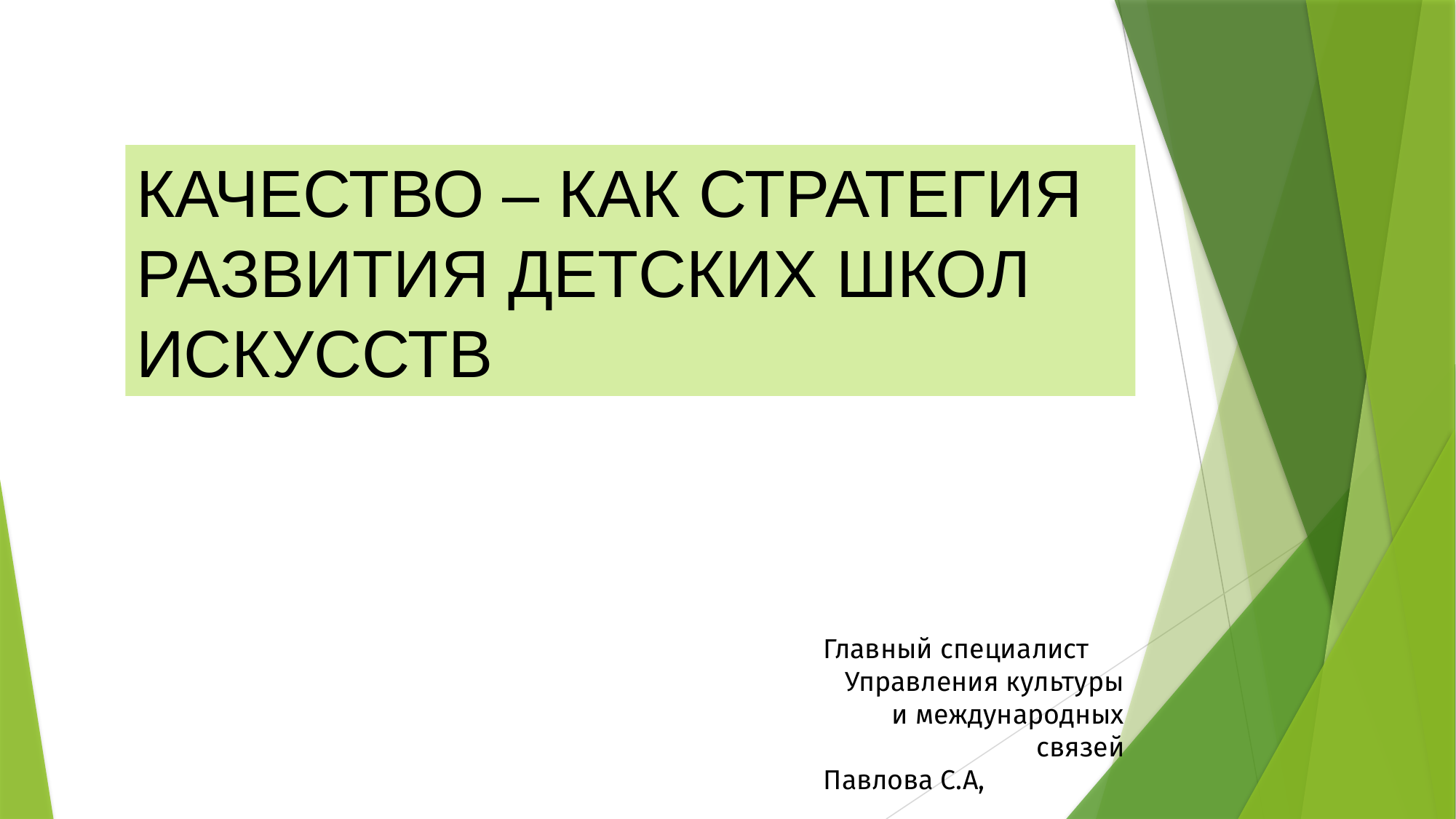

КАЧЕСТВО – КАК СТРАТЕГИЯ РАЗВИТИЯ ДЕТСКИХ ШКОЛ ИСКУССТВ
Главный специалист
Управления культуры и международных связей
Павлова С.А,